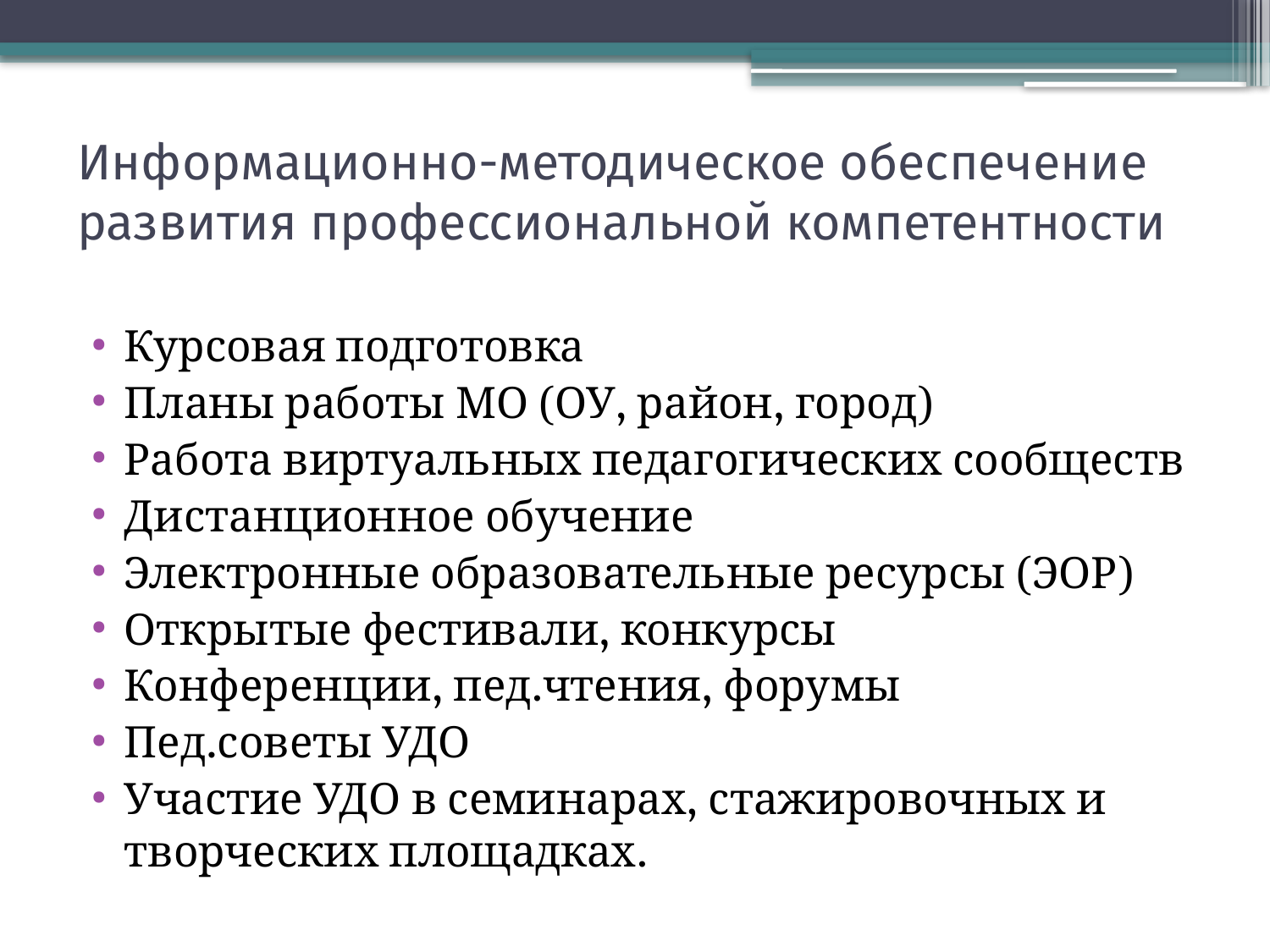

# Информационно-методическое обеспечение развития профессиональной компетентности
Курсовая подготовка
Планы работы МО (ОУ, район, город)
Работа виртуальных педагогических сообществ
Дистанционное обучение
Электронные образовательные ресурсы (ЭОР)
Открытые фестивали, конкурсы
Конференции, пед.чтения, форумы
Пед.советы УДО
Участие УДО в семинарах, стажировочных и творческих площадках.